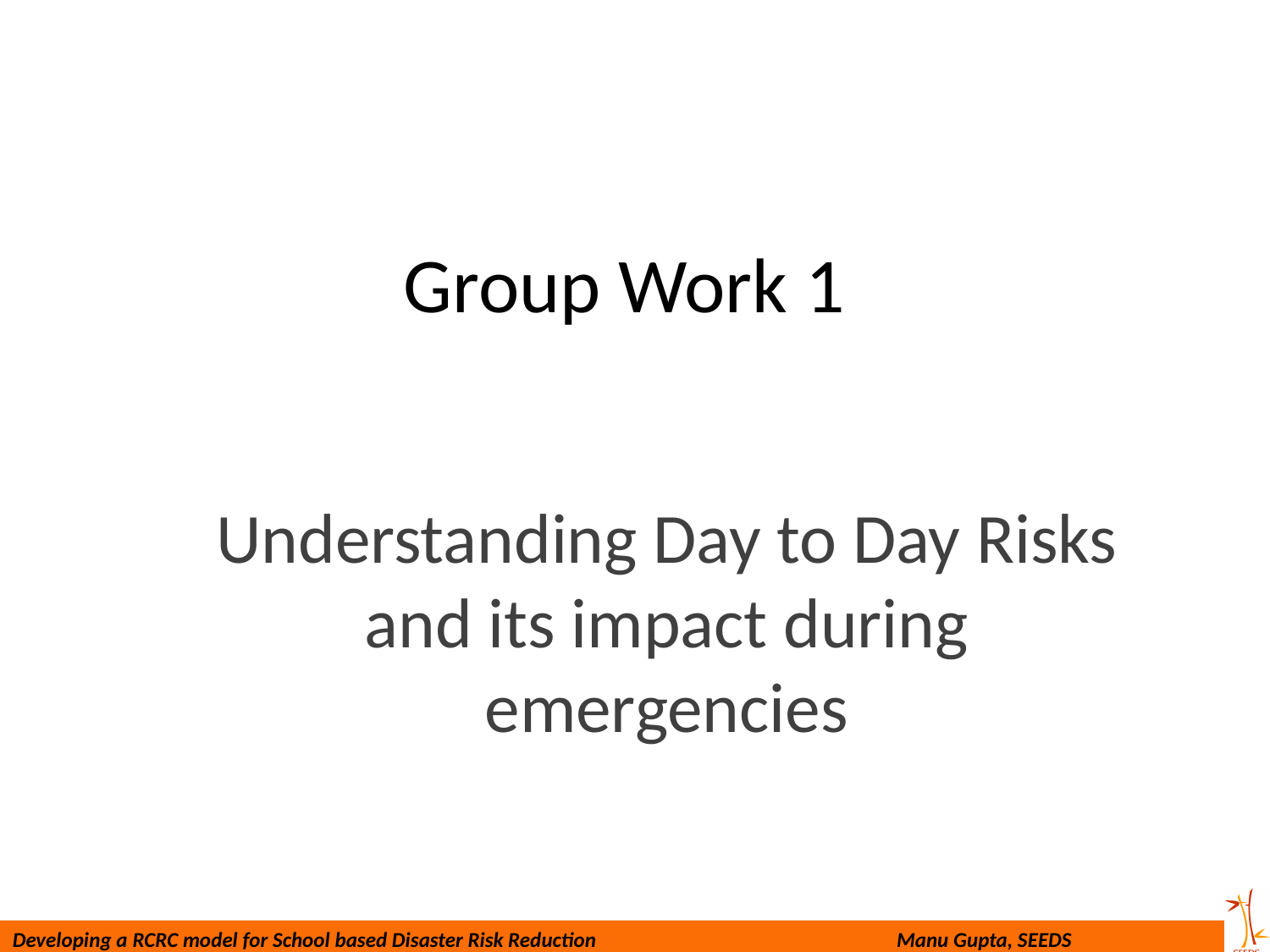

# Group Work 1
Understanding Day to Day Risks and its impact during emergencies